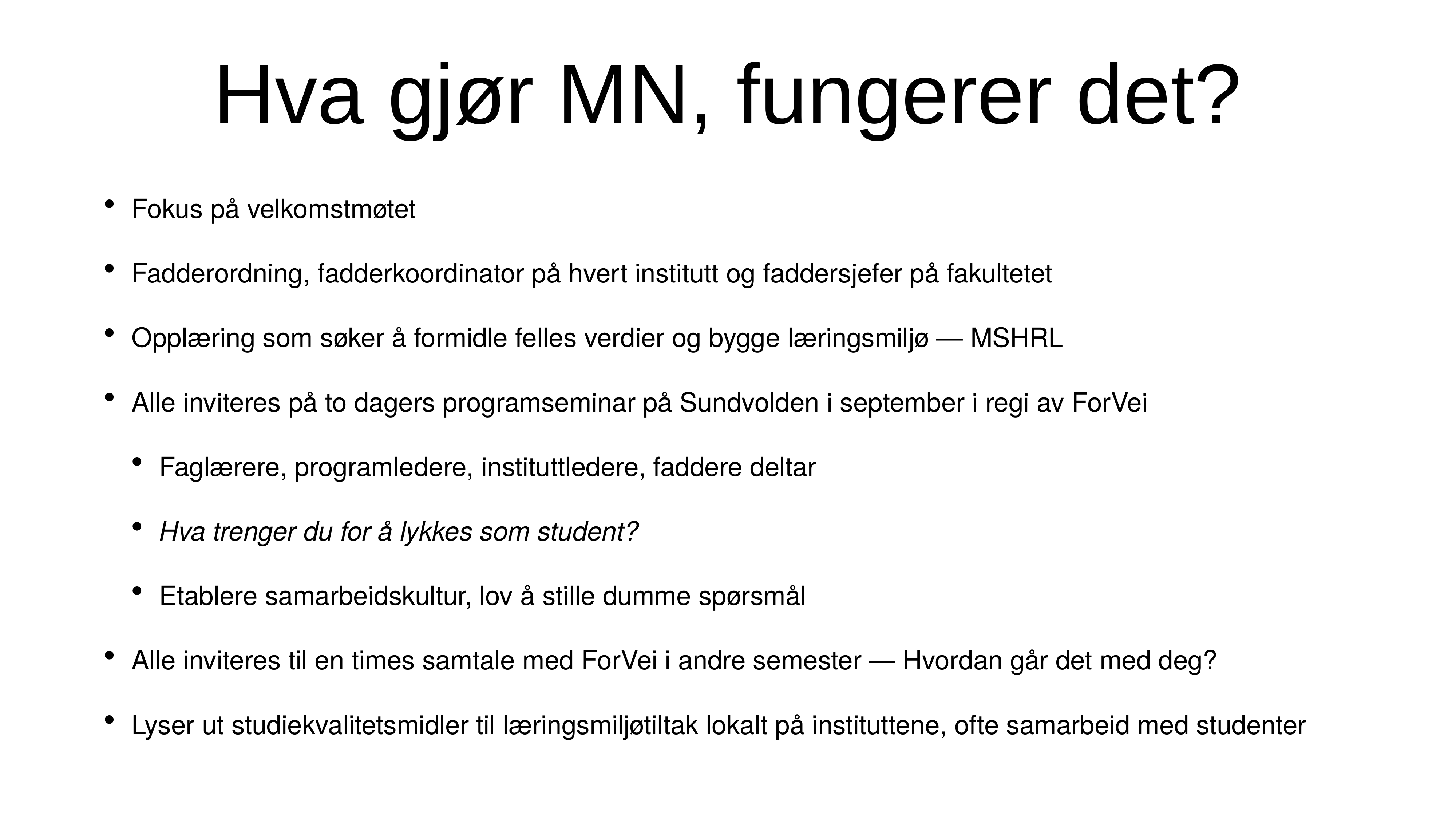

# Hva gjør MN, fungerer det?
Fokus på velkomstmøtet
Fadderordning, fadderkoordinator på hvert institutt og faddersjefer på fakultetet
Opplæring som søker å formidle felles verdier og bygge læringsmiljø — MSHRL
Alle inviteres på to dagers programseminar på Sundvolden i september i regi av ForVei
Faglærere, programledere, instituttledere, faddere deltar
Hva trenger du for å lykkes som student?
Etablere samarbeidskultur, lov å stille dumme spørsmål
Alle inviteres til en times samtale med ForVei i andre semester — Hvordan går det med deg?
Lyser ut studiekvalitetsmidler til læringsmiljøtiltak lokalt på instituttene, ofte samarbeid med studenter